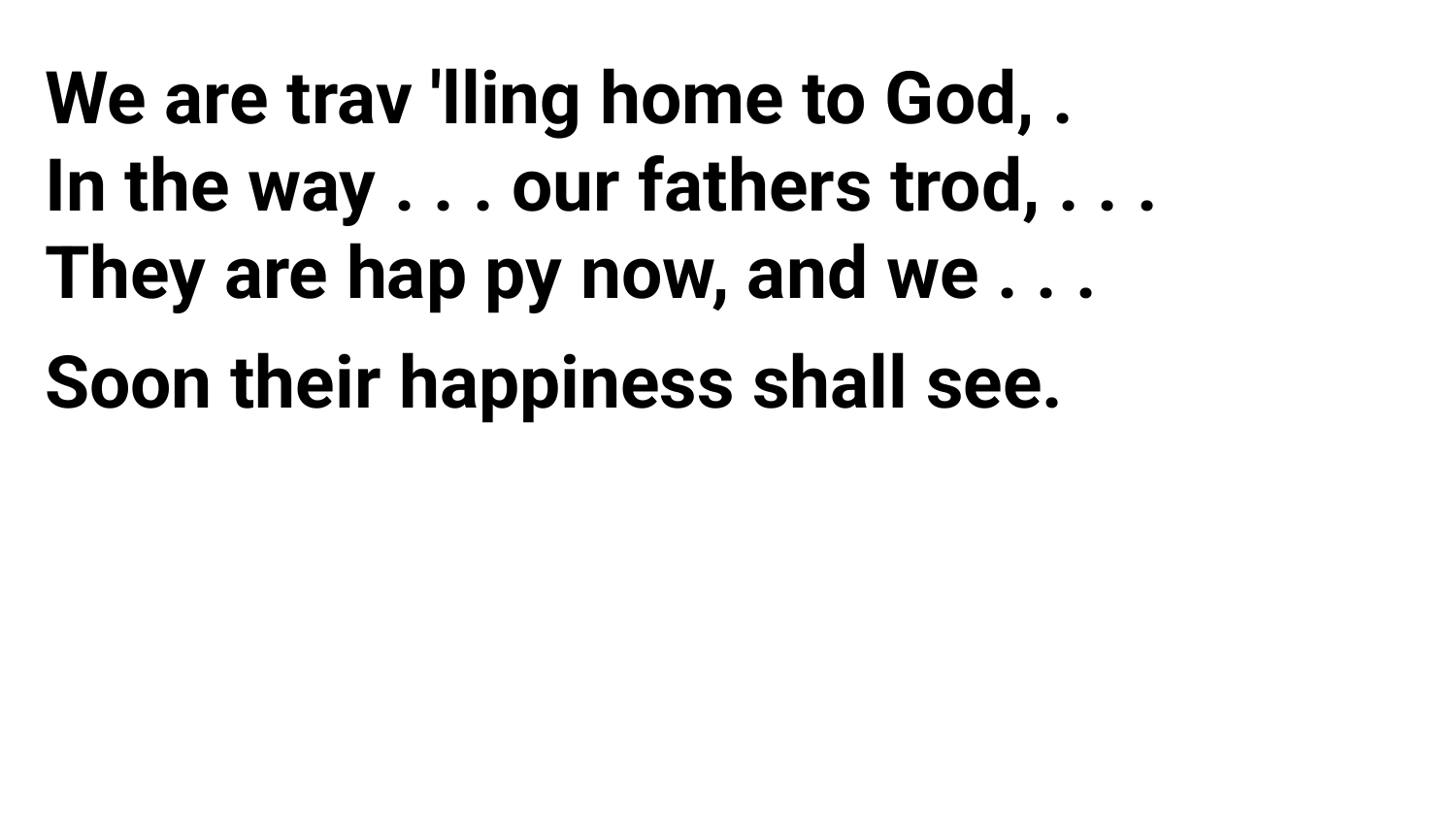

We are trav 'lling home to God, .
In the way . . . our fathers trod, . . .
They are hap py now, and we . . .
Soon their happiness shall see.